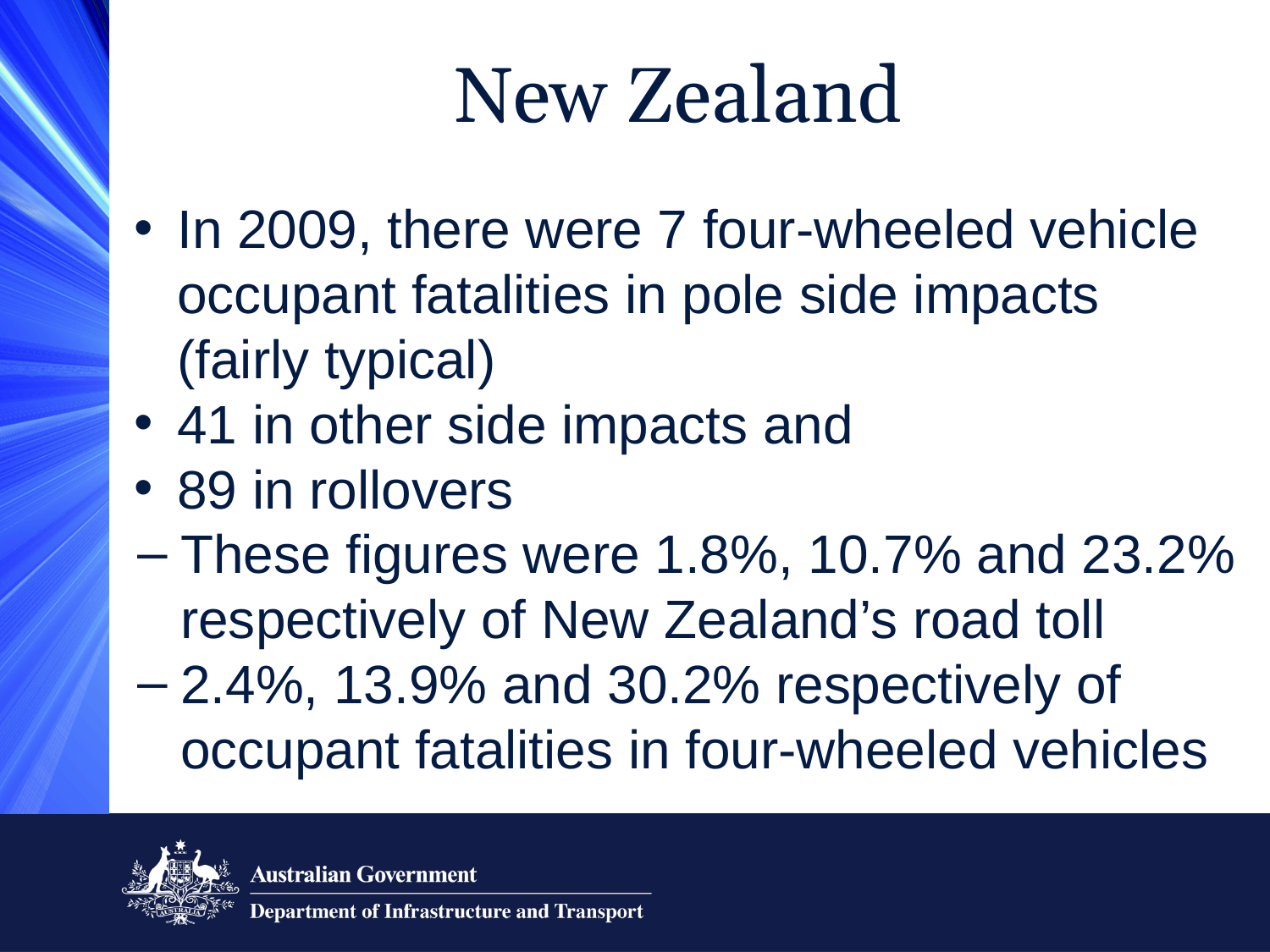

New Zealand
In 2009, there were 7 four-wheeled vehicle occupant fatalities in pole side impacts (fairly typical)
41 in other side impacts and
89 in rollovers
These figures were 1.8%, 10.7% and 23.2% respectively of New Zealand’s road toll
2.4%, 13.9% and 30.2% respectively of occupant fatalities in four-wheeled vehicles